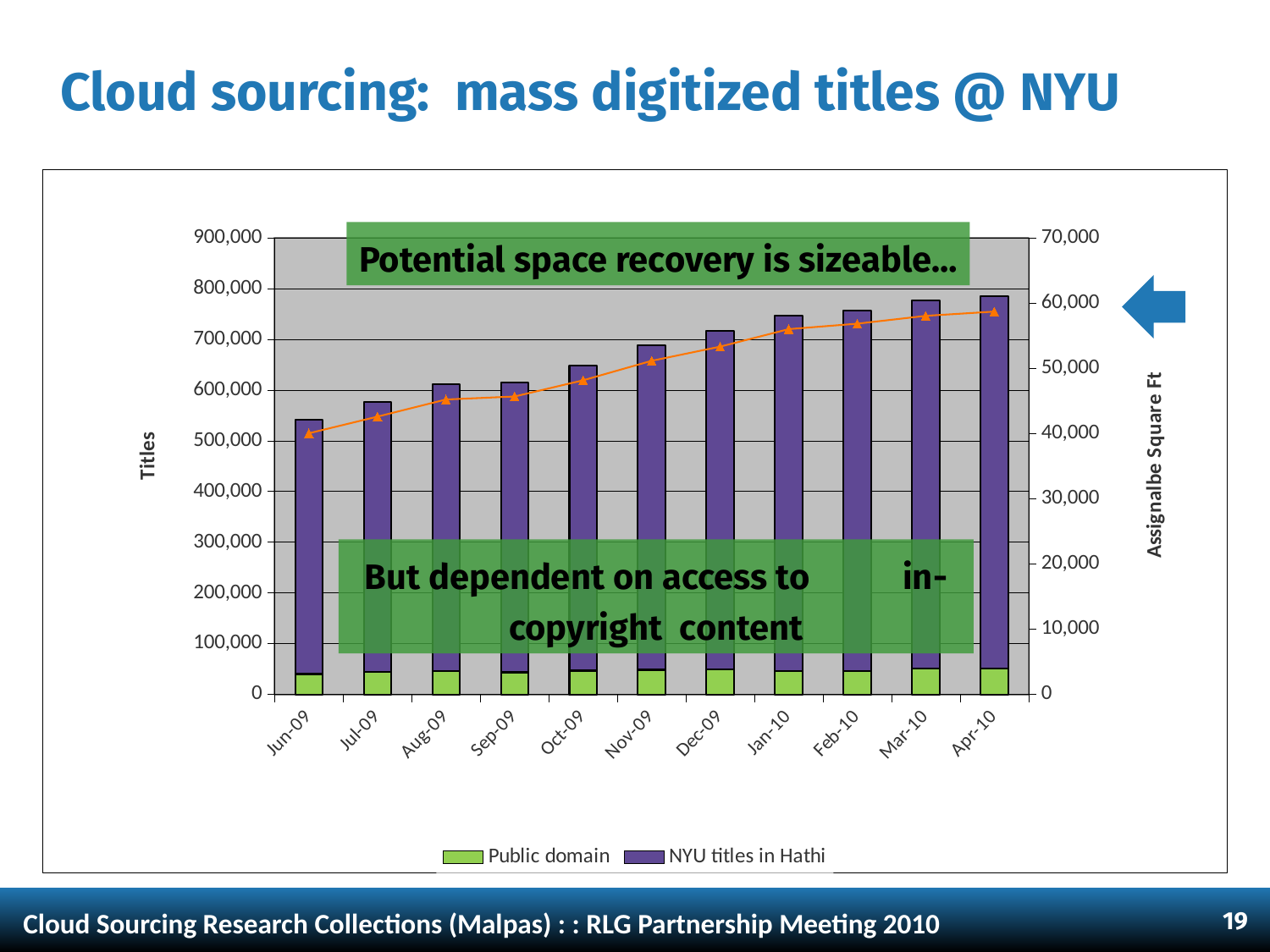

# Cloud sourcing:  mass digitized titles @ NYU

### Chart

| Category |  |  |  |
|---|---|---|---|
| 39965 | 40284.0 | 500343.0 | 40027.44 |
| 39995 | 44727.0 | 532174.0 | 42573.920000000006 |
| 40026 | 46670.0 | 564975.0 | 45198.0 |
| 40057 | 43681.0 | 570753.0 | 45660.24 |
| 40087 | 46837.0 | 601833.0 | 48146.64 |
| 40118 | 48542.0 | 639142.0 | 51131.36 |
| 40148 | 49331.0 | 666344.0 | 53307.520000000004 |
| 40179 | 45970.0 | 699799.0 | 55983.92 |
| 40210 | 46511.0 | 710202.0 | 56816.16 |
| 40238 | 50441.0 | 725286.0 | 58022.88000000001 |
| 40269 | 50740.0 | 733328.0 | 58666.24 |
Potential space recovery is sizeable…

But dependent on access to           in-copyright  content